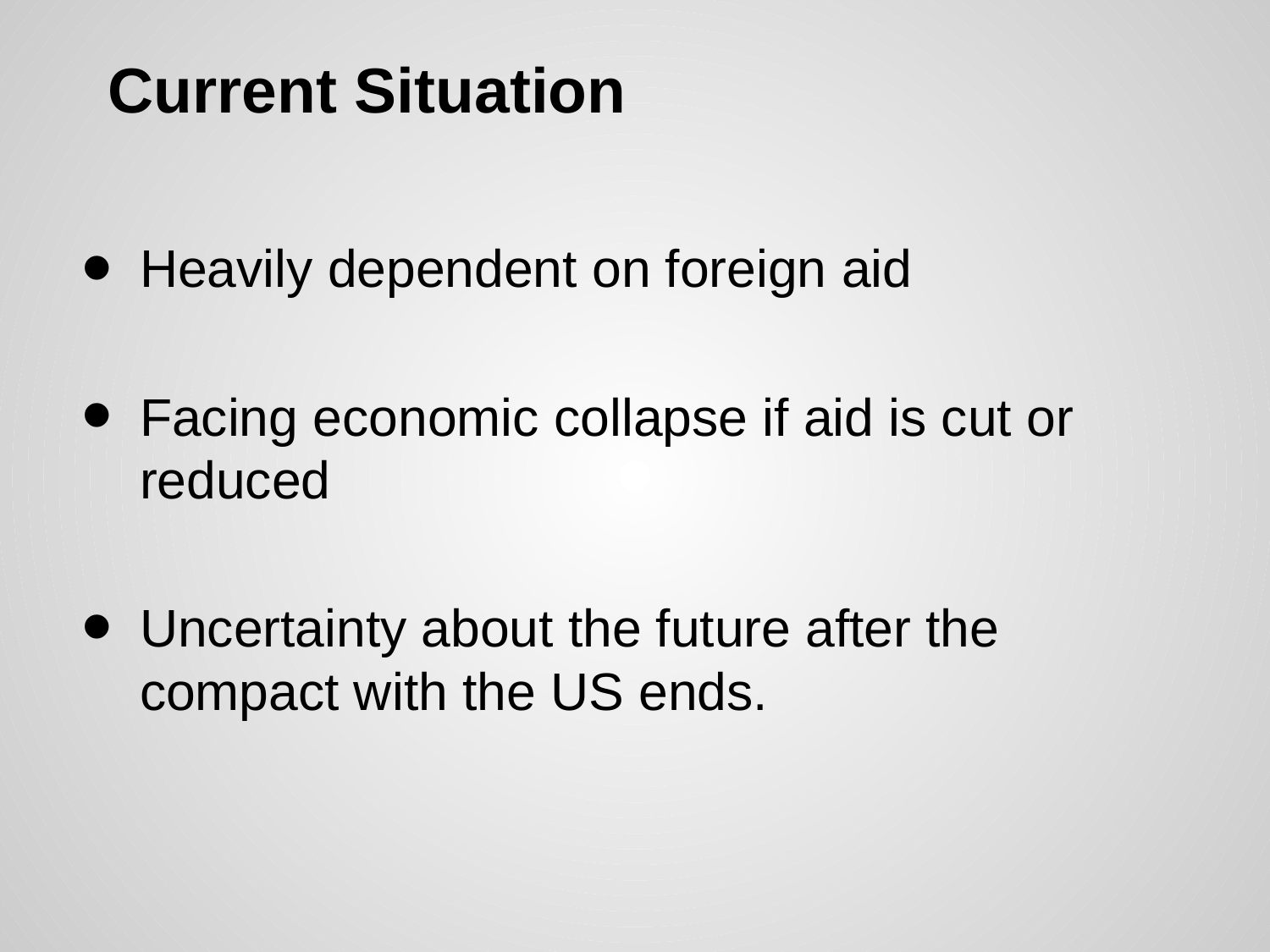

# Current Situation
Heavily dependent on foreign aid

Facing economic collapse if aid is cut or reduced

Uncertainty about the future after the compact with the US ends.